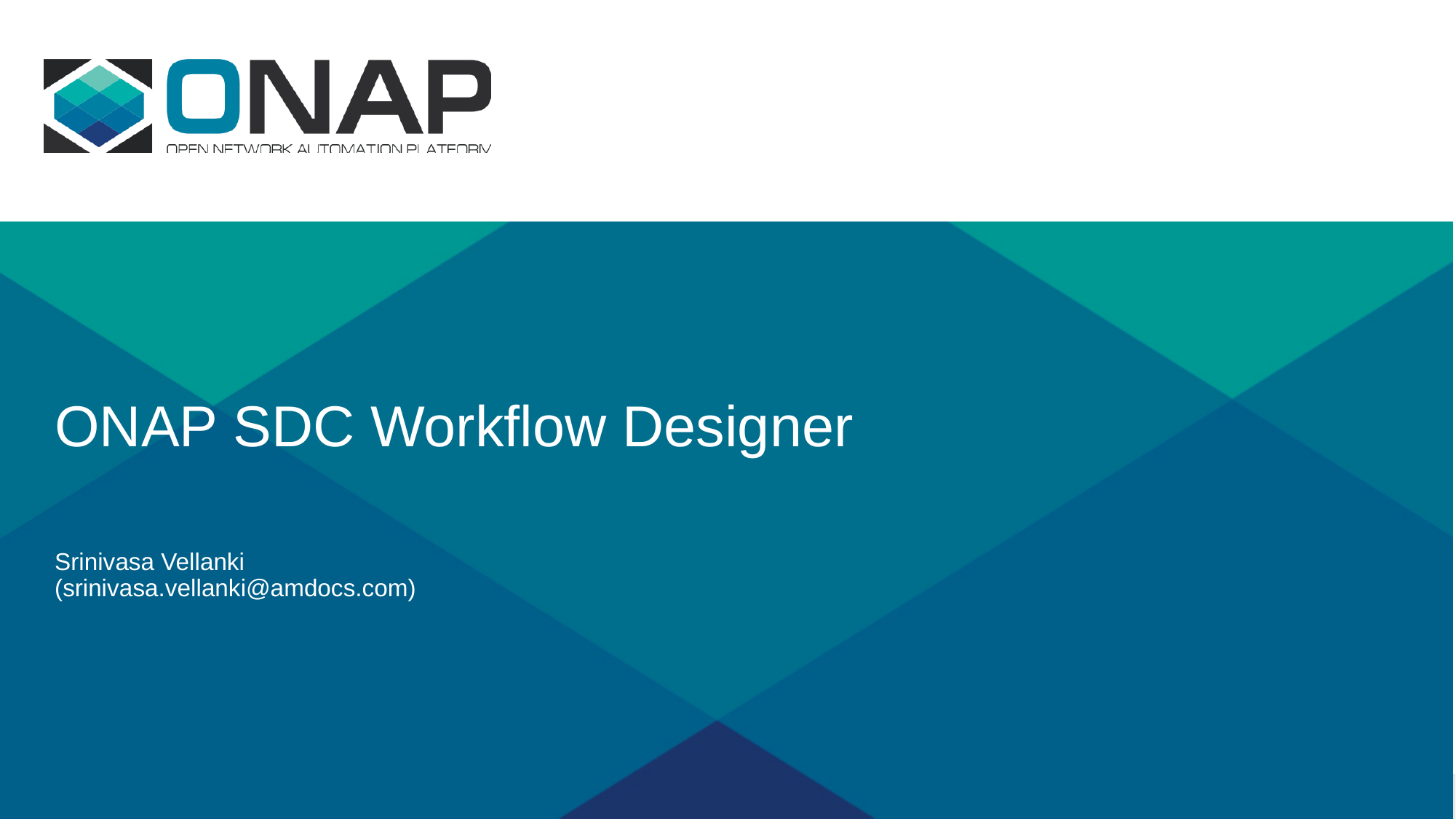

# ONAP SDC Workflow Designer
Srinivasa Vellanki (srinivasa.vellanki@amdocs.com)